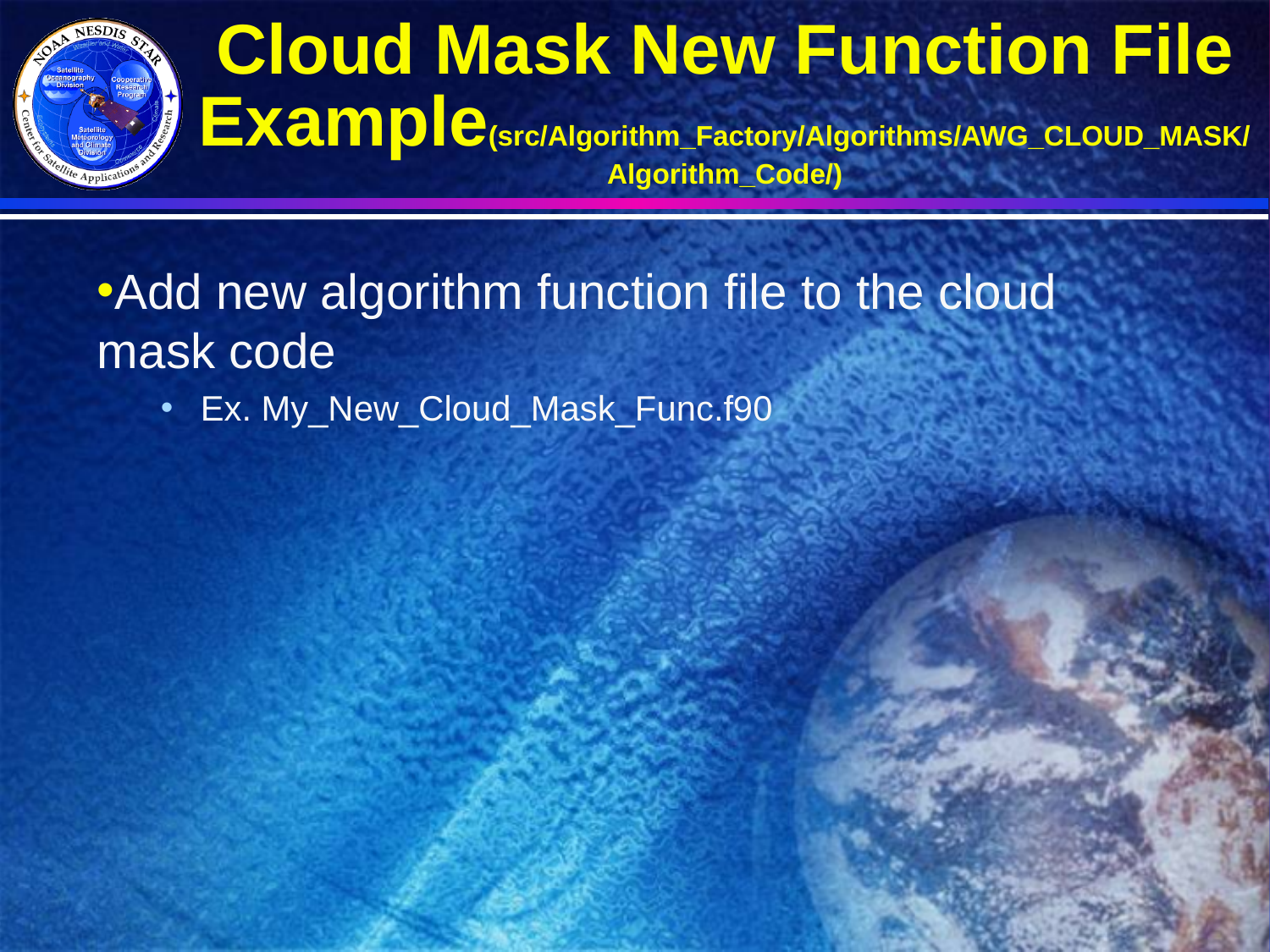

# Cloud Mask New Function File Example(src/Algorithm_Factory/Algorithms/AWG_CLOUD_MASK/Algorithm_Code/)
Add new algorithm function file to the cloud mask code
Ex. My_New_Cloud_Mask_Func.f90